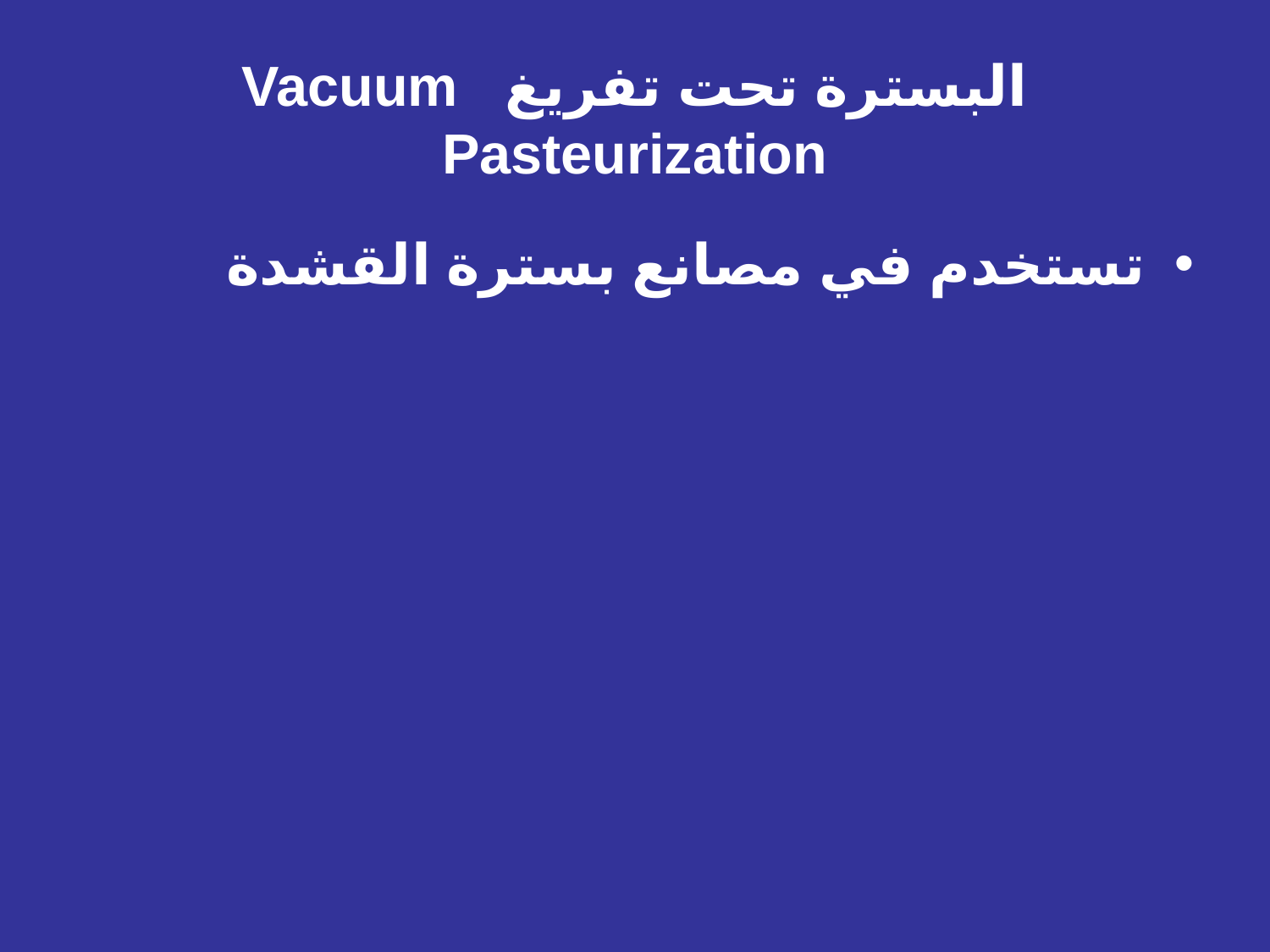

# البسترة تحت تفريغ   Vacuum Pasteurization
تستخدم في مصانع بسترة القشدة